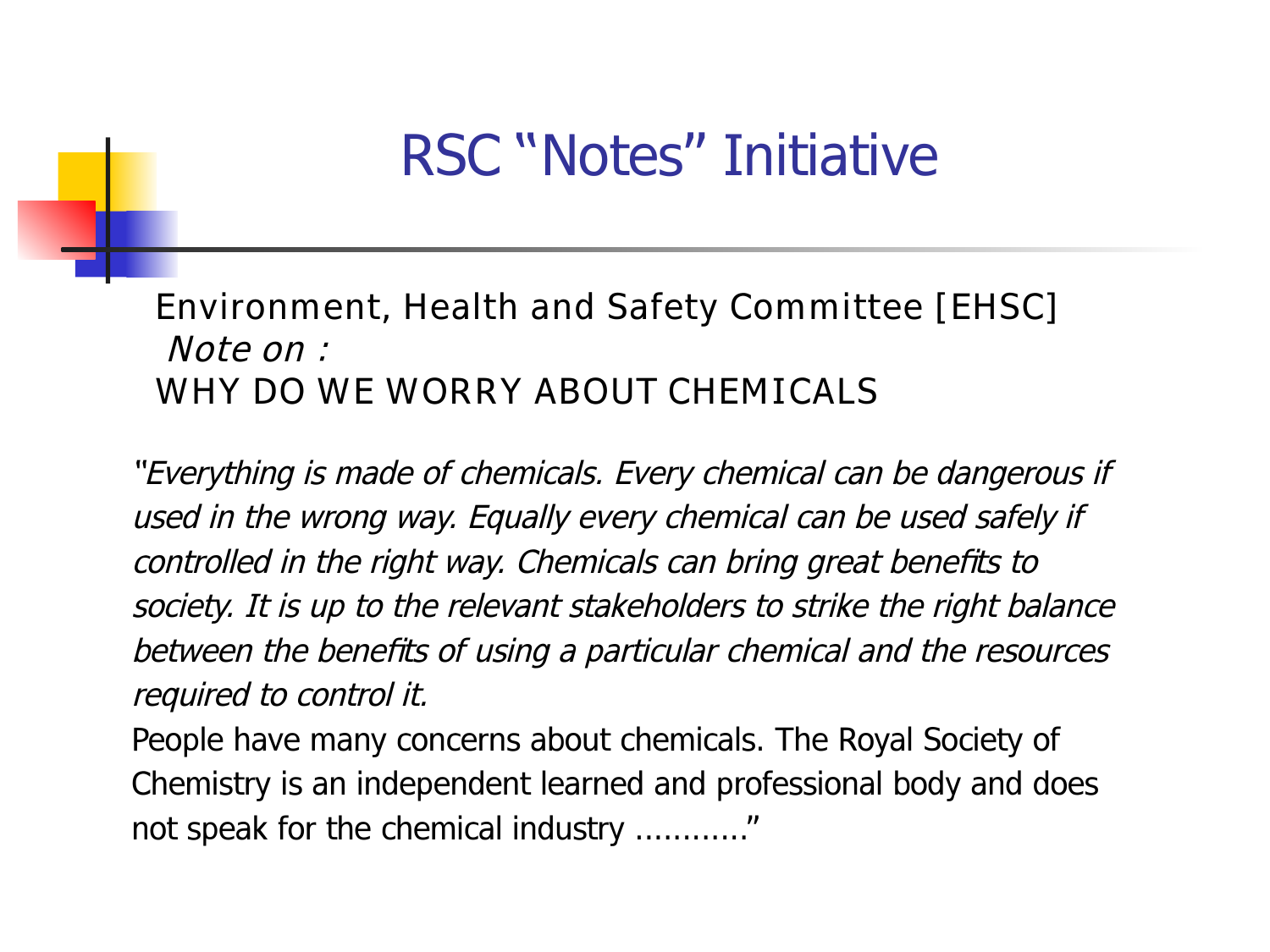

# RSC “Notes” Initiative
Environment, Health and Safety Committee [EHSC]
 Note on :
WHY DO WE WORRY ABOUT CHEMICALS
“Everything is made of chemicals. Every chemical can be dangerous if
used in the wrong way. Equally every chemical can be used safely if
controlled in the right way. Chemicals can bring great benefits to
society. It is up to the relevant stakeholders to strike the right balance
between the benefits of using a particular chemical and the resources
required to control it.
People have many concerns about chemicals. The Royal Society of
Chemistry is an independent learned and professional body and does
not speak for the chemical industry ............”